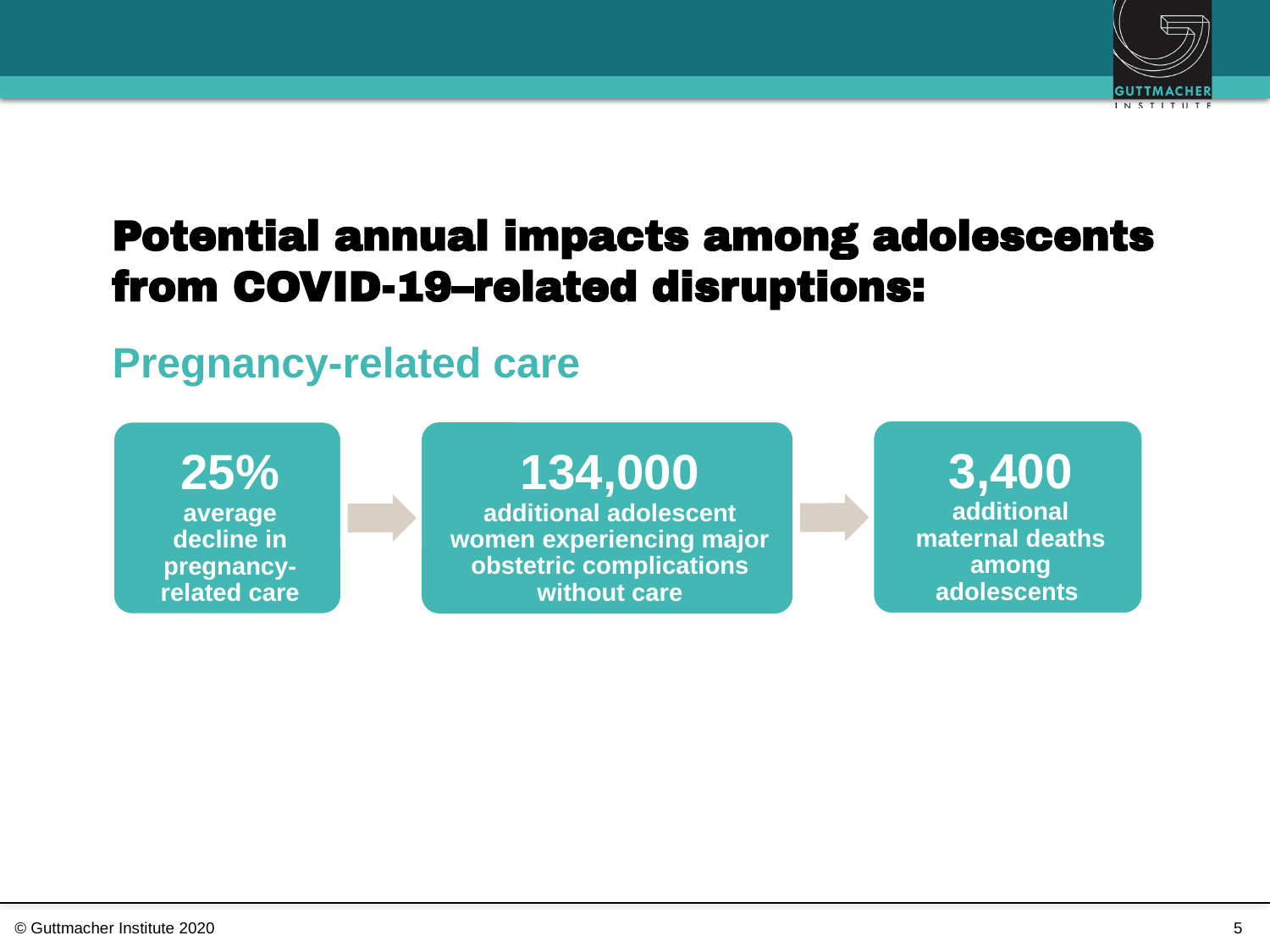

Potential annual impacts among adolescents from COVID-19–related disruptions:
# Pregnancy-related care
25%
average decline in pregnancy-related care

134,000
additional adolescent women experiencing major obstetric complications without care

3,400
additional maternal deaths among adolescents